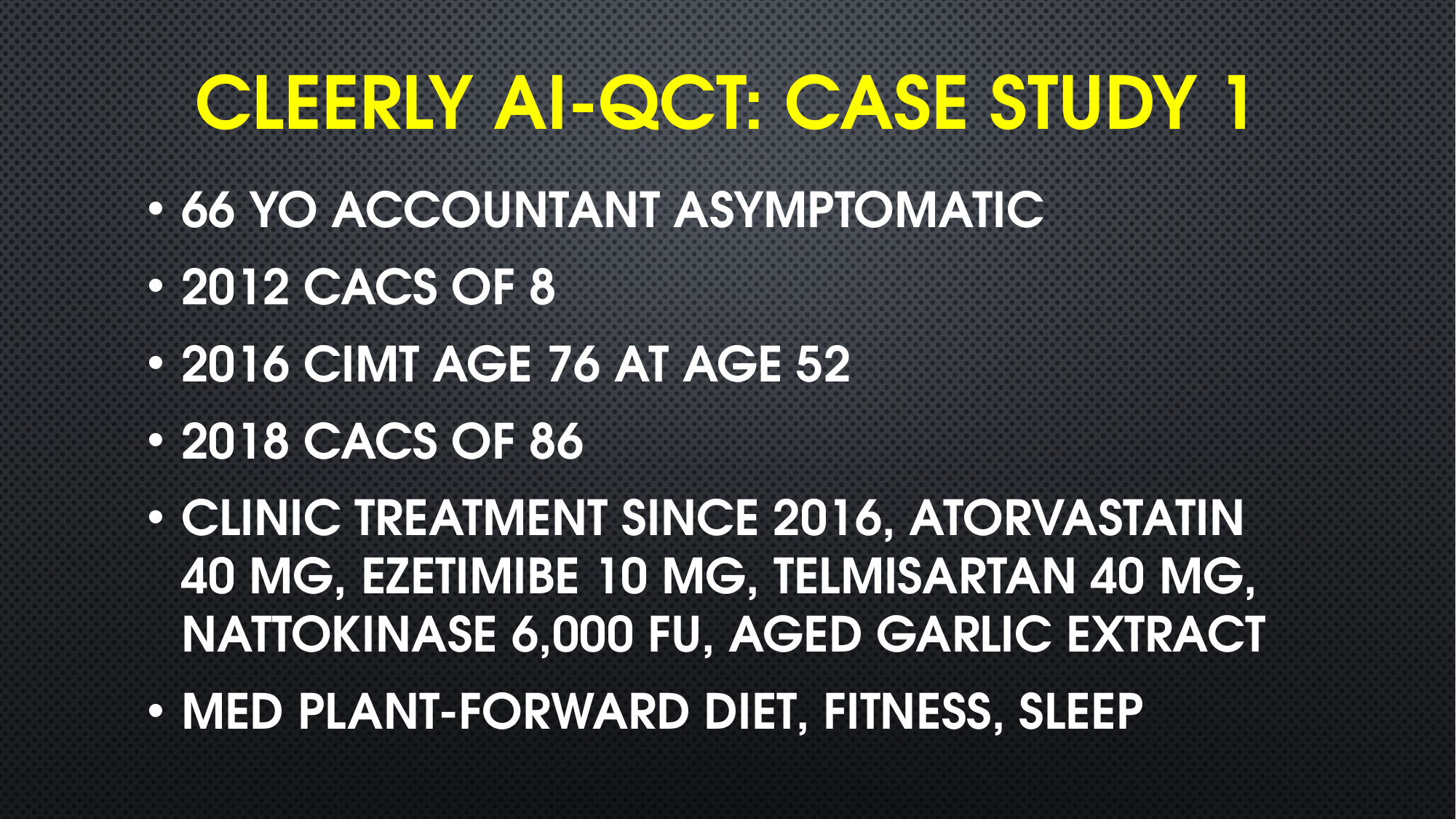

# Cleerly AI-QCT: Case study 1
66 yo accountant asymptomatic
2012 cacs of 8
2016 CIMT age 76 at age 52
2018 cacs of 86
Clinic treatment since 2016, atorvastatin 40 mg, ezetimibe 10 mg, telmisartan 40 mg, nattokinase 6,000 FU, Aged Garlic extract
Med plant-forward diet, fitness, sleep